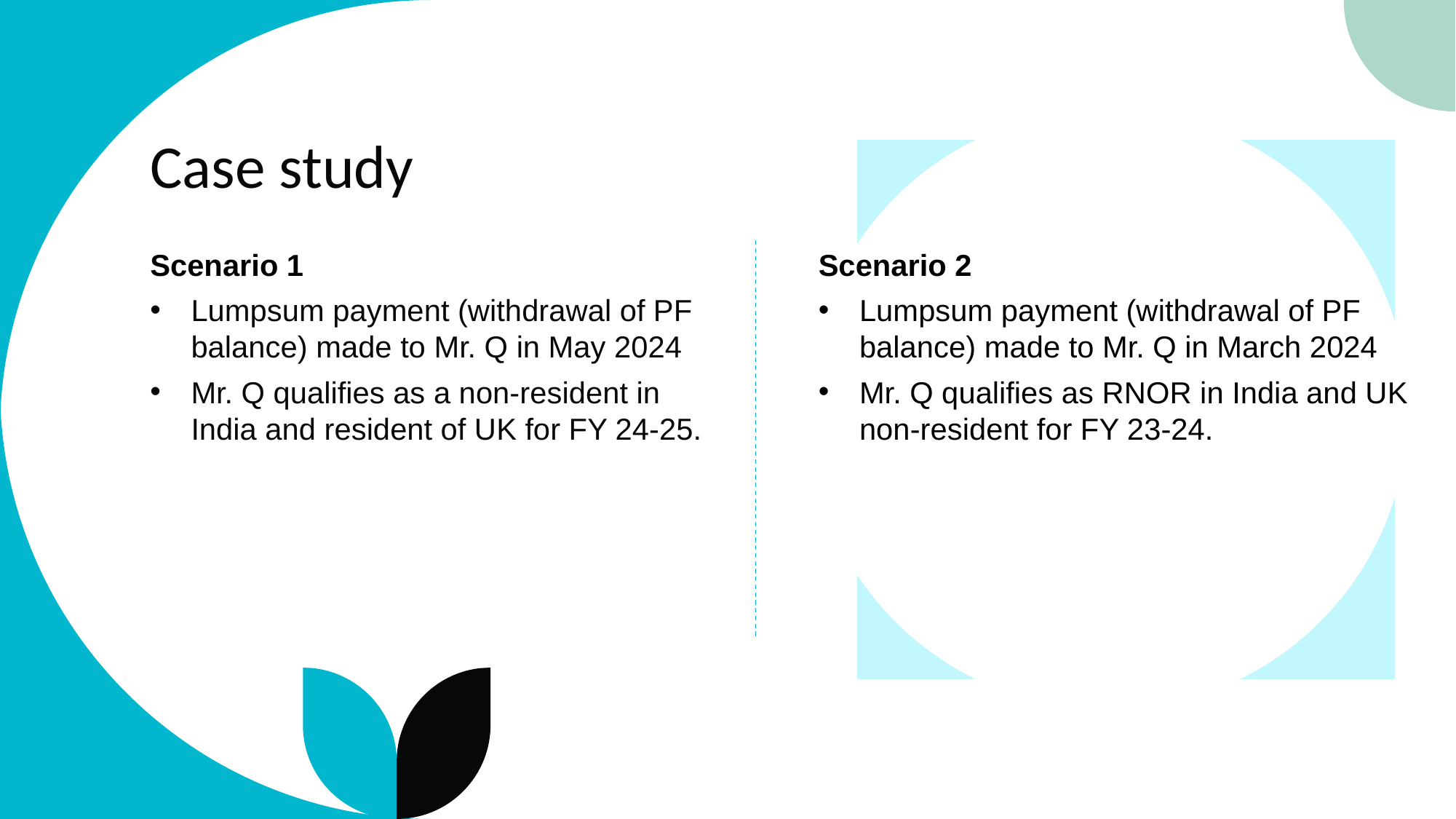

# Case study

Scenario 1
Lumpsum payment (withdrawal of PF balance) made to Mr. Q in May 2024
Mr. Q qualifies as a non-resident in India and resident of UK for FY 24-25.
Scenario 2
Lumpsum payment (withdrawal of PF balance) made to Mr. Q in March 2024
Mr. Q qualifies as RNOR in India and UK non-resident for FY 23-24.